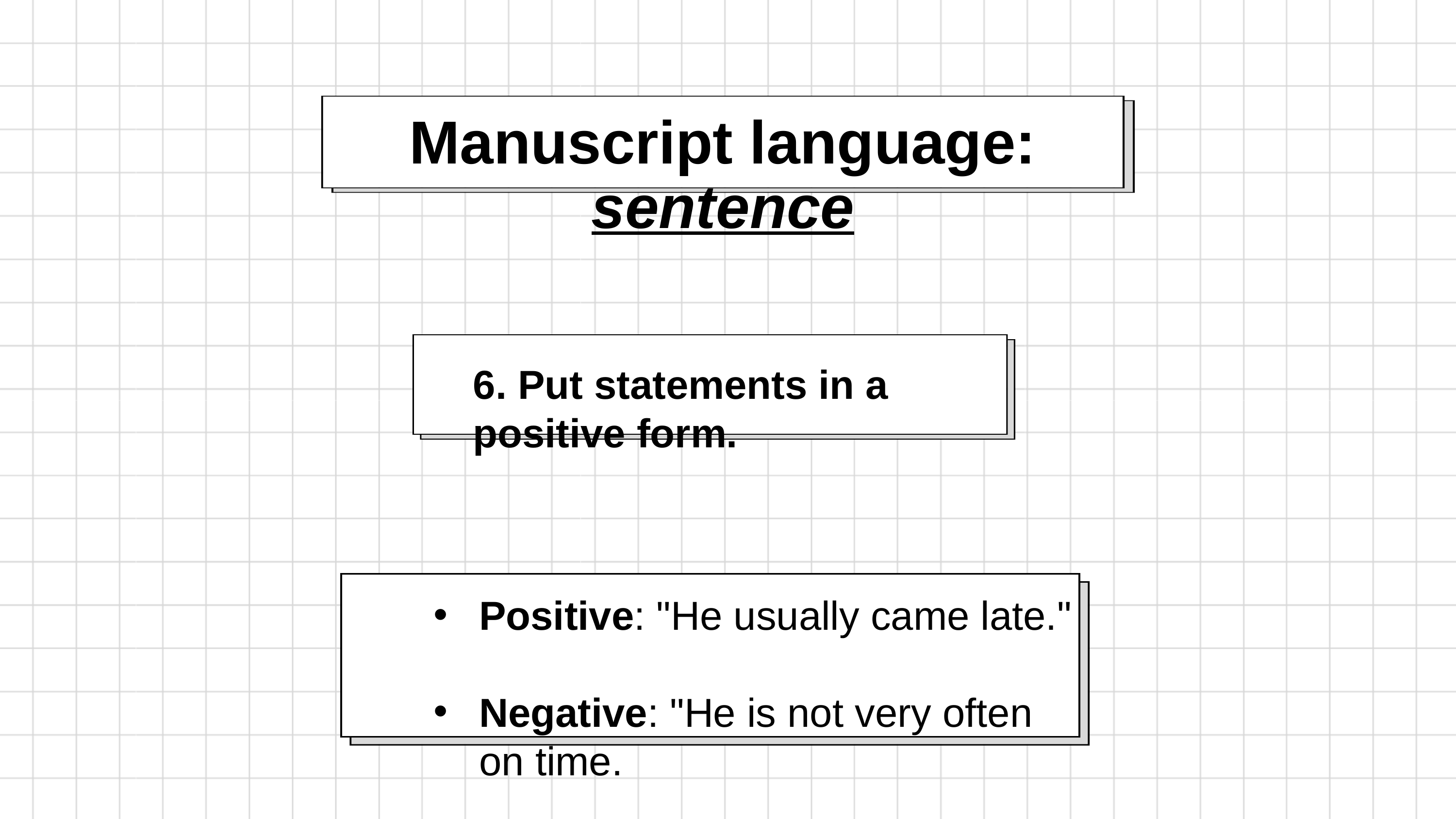

Manuscript language: sentence

6. Put statements in a positive form.

Positive: "He usually came late."

Negative: "He is not very often on time.